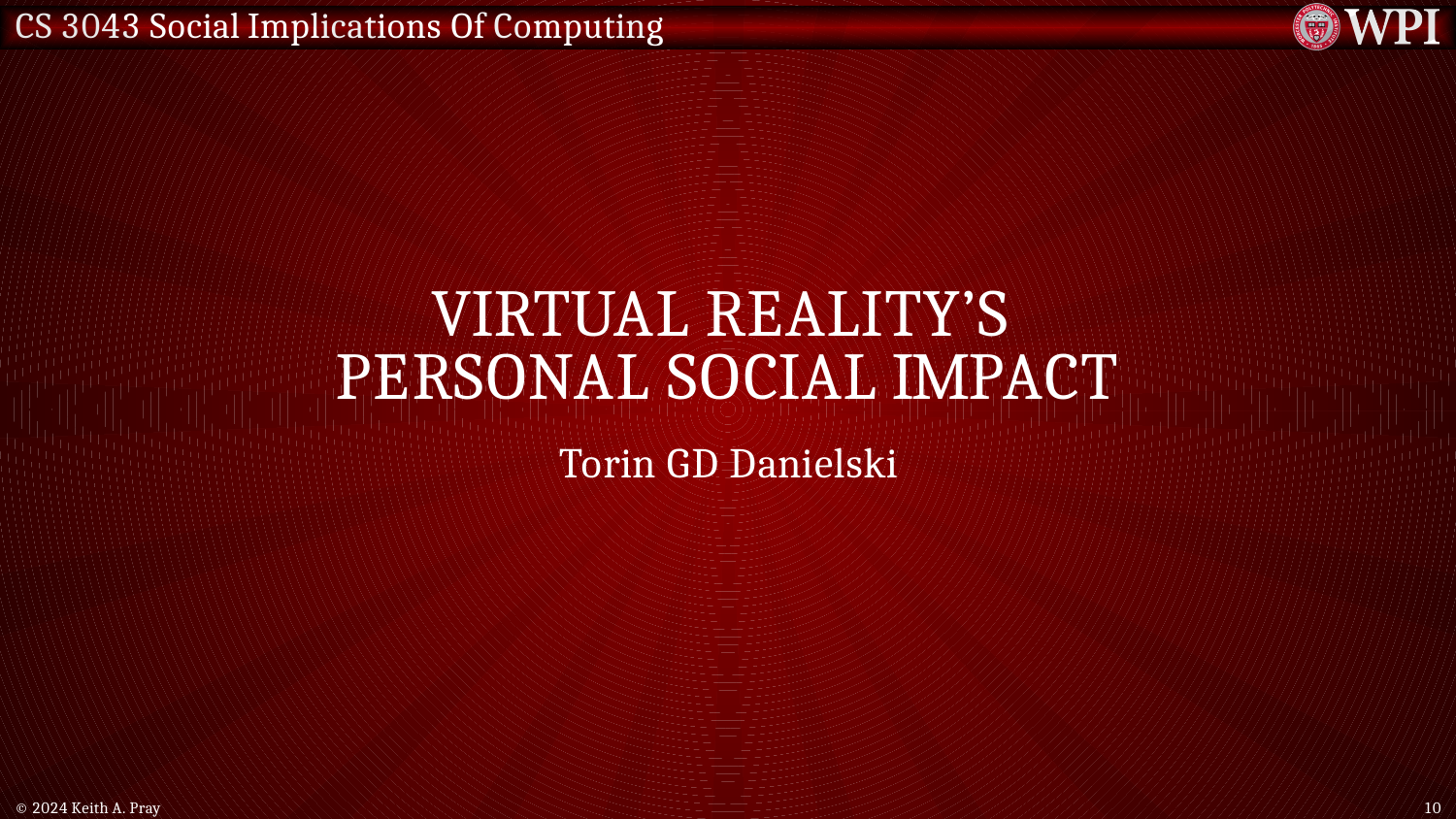

# Virtual Reality’s Personal Social Impact
Torin GD Danielski
© 2024 Keith A. Pray
10